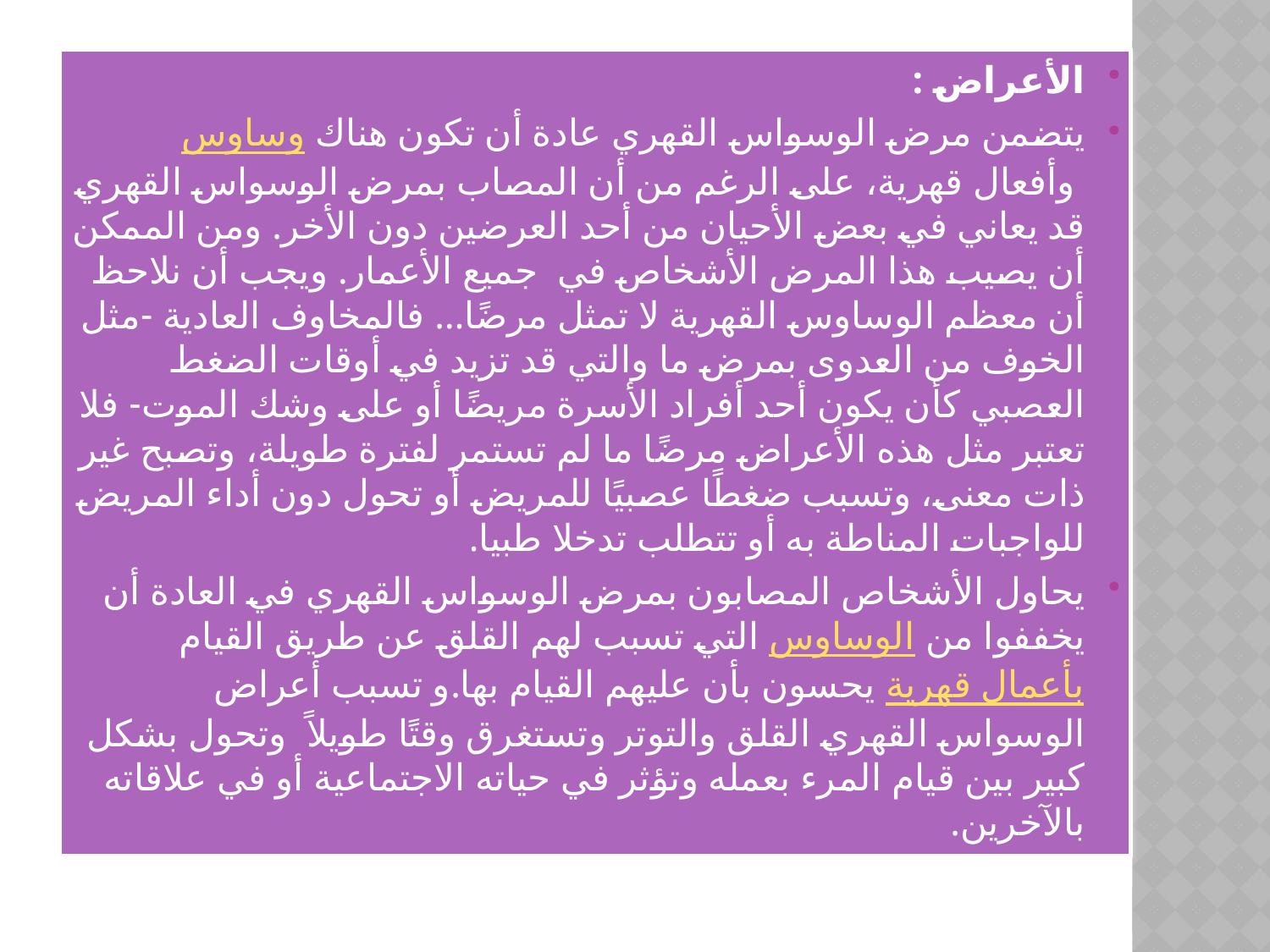

الأعراض :
يتضمن مرض الوسواس القهري عادة أن تكون هناك وساوس وأفعال قهرية، على الرغم من أن المصاب بمرض الوسواس القهري قد يعاني في بعض الأحيان من أحد العرضين دون الأخر. ومن الممكن أن يصيب هذا المرض الأشخاص في  جميع الأعمار. ويجب أن نلاحظ أن معظم الوساوس القهرية لا تمثل مرضًا… فالمخاوف العادية -مثل الخوف من العدوى بمرض ما والتي قد تزيد في أوقات الضغط العصبي كأن يكون أحد أفراد الأسرة مريضًا أو على وشك الموت- فلا تعتبر مثل هذه الأعراض مرضًا ما لم تستمر لفترة طويلة، وتصبح غير ذات معنى، وتسبب ضغطًا عصبيًا للمريض أو تحول دون أداء المريض للواجبات المناطة به أو تتطلب تدخلا طبيا.
يحاول الأشخاص المصابون بمرض الوسواس القهري في العادة أن يخففوا من الوساوس التي تسبب لهم القلق عن طريق القيام بأعمال قهرية يحسون بأن عليهم القيام بها.و تسبب أعراض الوسواس القهري القلق والتوتر وتستغرق وقتًا طويلاً  وتحول بشكل كبير بين قيام المرء بعمله وتؤثر في حياته الاجتماعية أو في علاقاته بالآخرين.